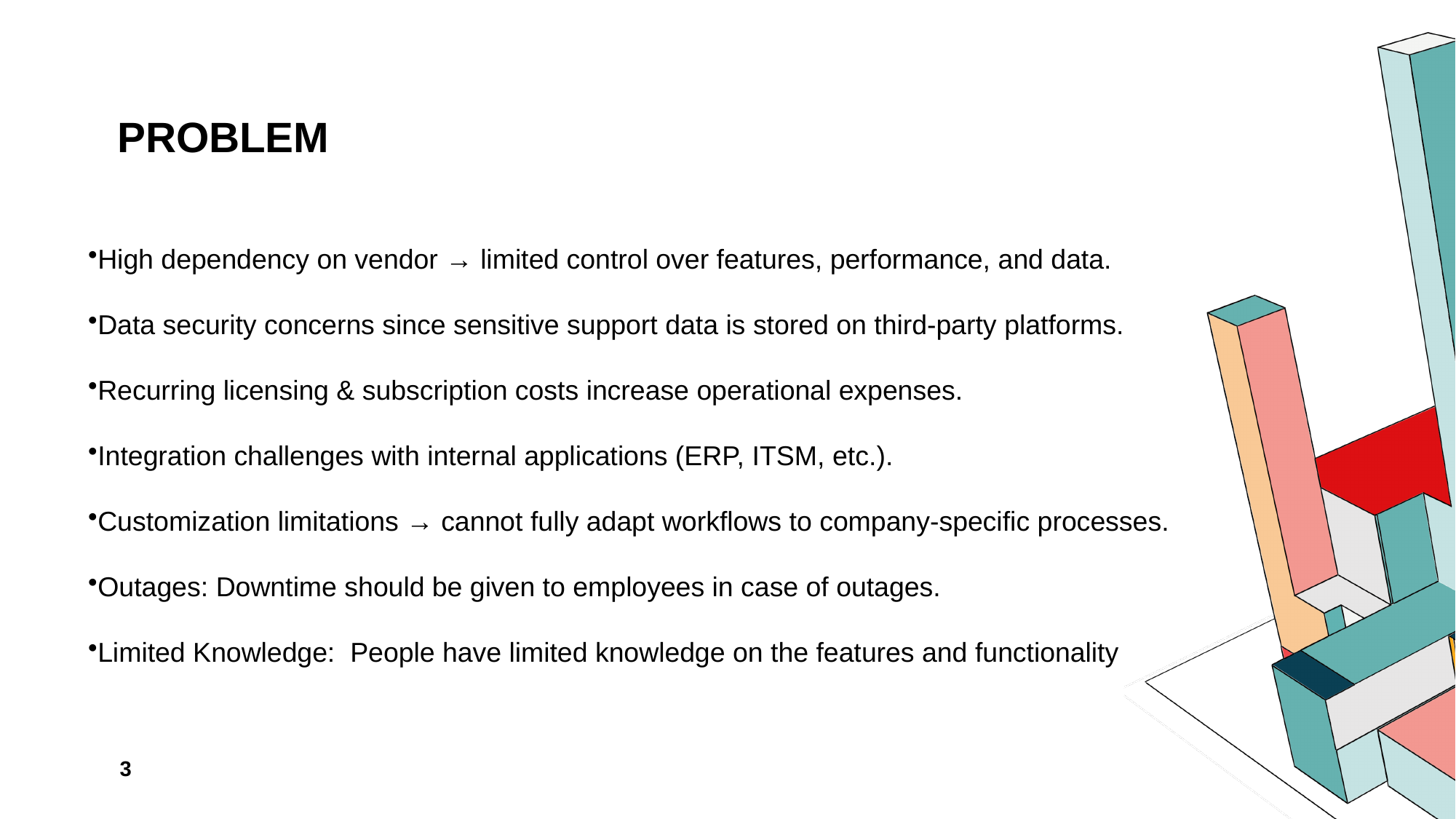

# Problem
High dependency on vendor → limited control over features, performance, and data.

Data security concerns since sensitive support data is stored on third-party platforms.

Recurring licensing & subscription costs increase operational expenses.

Integration challenges with internal applications (ERP, ITSM, etc.).

Customization limitations → cannot fully adapt workflows to company-specific processes.

Outages: Downtime should be given to employees in case of outages.

Limited Knowledge:  People have limited knowledge on the features and functionality
3